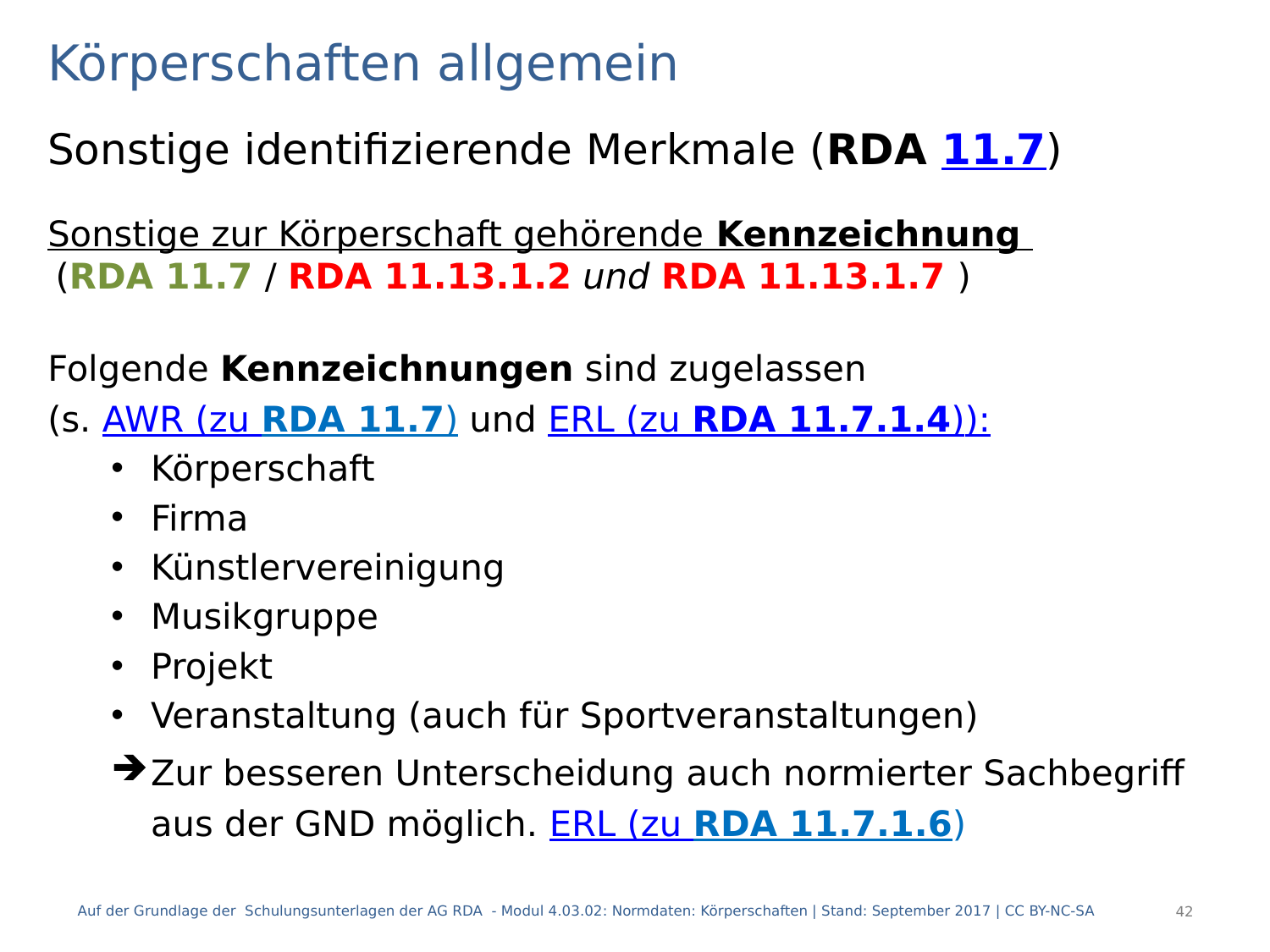

# Körperschaften allgemein
Sonstige identifizierende Merkmale (RDA 11.7)
Sonstige zur Körperschaft gehörende Kennzeichnung
(RDA 11.7 / RDA 11.13.1.2 und RDA 11.13.1.7 )

Folgende Kennzeichnungen sind zugelassen
(s. AWR (zu RDA 11.7) und ERL (zu RDA 11.7.1.4)):
Körperschaft
Firma
Künstlervereinigung
Musikgruppe
Projekt
Veranstaltung (auch für Sportveranstaltungen)
Zur besseren Unterscheidung auch normierter Sachbegriff aus der GND möglich. ERL (zu RDA 11.7.1.6)

Auf der Grundlage der  Schulungsunterlagen der AG RDA  - Modul 4.03.02: Normdaten: Körperschaften | Stand: September 2017 | CC BY-NC-SA
42